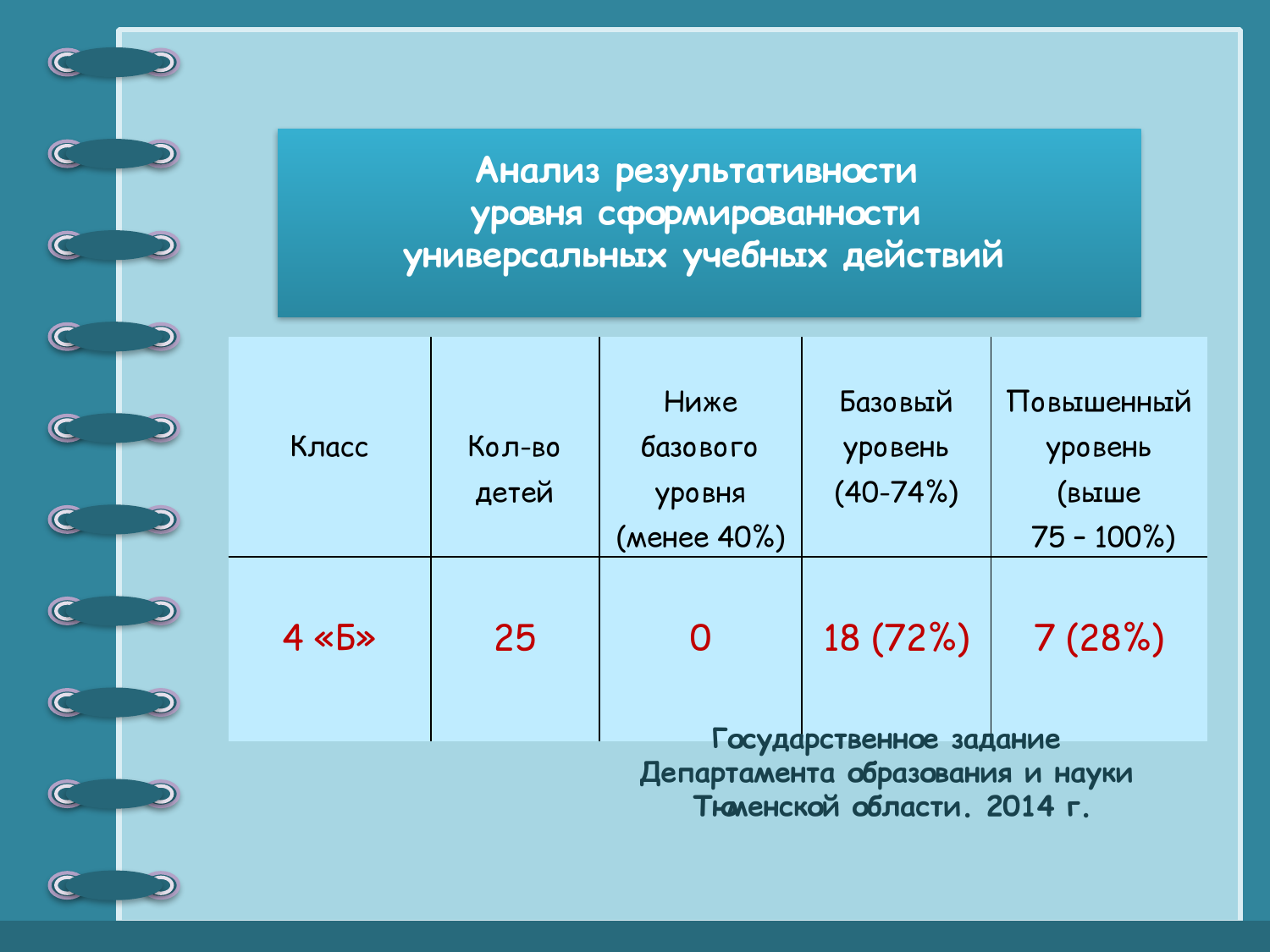

Анализ результативности
уровня сформированности
универсальных учебных действий

| Класс | Кол-во детей | Ниже базового уровня (менее 40%) | Базовый уровень (40-74%) | Повышенный уровень (выше 75 – 100%) |
| --- | --- | --- | --- | --- |
| 4 «Б» | 25 | 0 | 18 (72%) | 7 (28%) |
Государственное задание
Департамента образования и науки
Тюменской области. 2014 г.